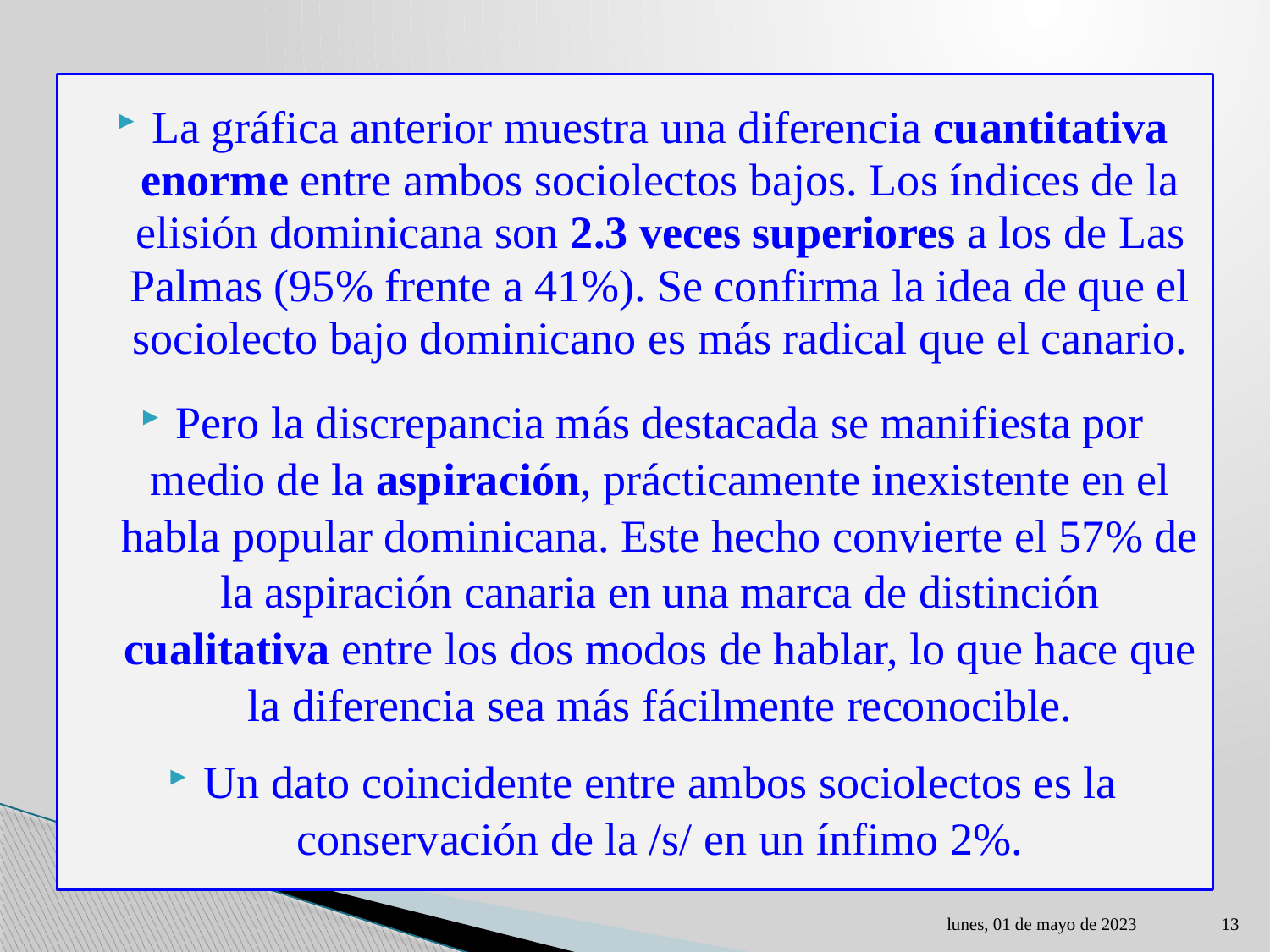

La gráfica anterior muestra una diferencia cuantitativa enorme entre ambos sociolectos bajos. Los índices de la elisión dominicana son 2.3 veces superiores a los de Las Palmas (95% frente a 41%). Se confirma la idea de que el sociolecto bajo dominicano es más radical que el canario.
Pero la discrepancia más destacada se manifiesta por medio de la aspiración, prácticamente inexistente en el habla popular dominicana. Este hecho convierte el 57% de la aspiración canaria en una marca de distinción cualitativa entre los dos modos de hablar, lo que hace que la diferencia sea más fácilmente reconocible.
Un dato coincidente entre ambos sociolectos es la conservación de la /s/ en un ínfimo 2%.
lunes, 01 de mayo de 2023
13